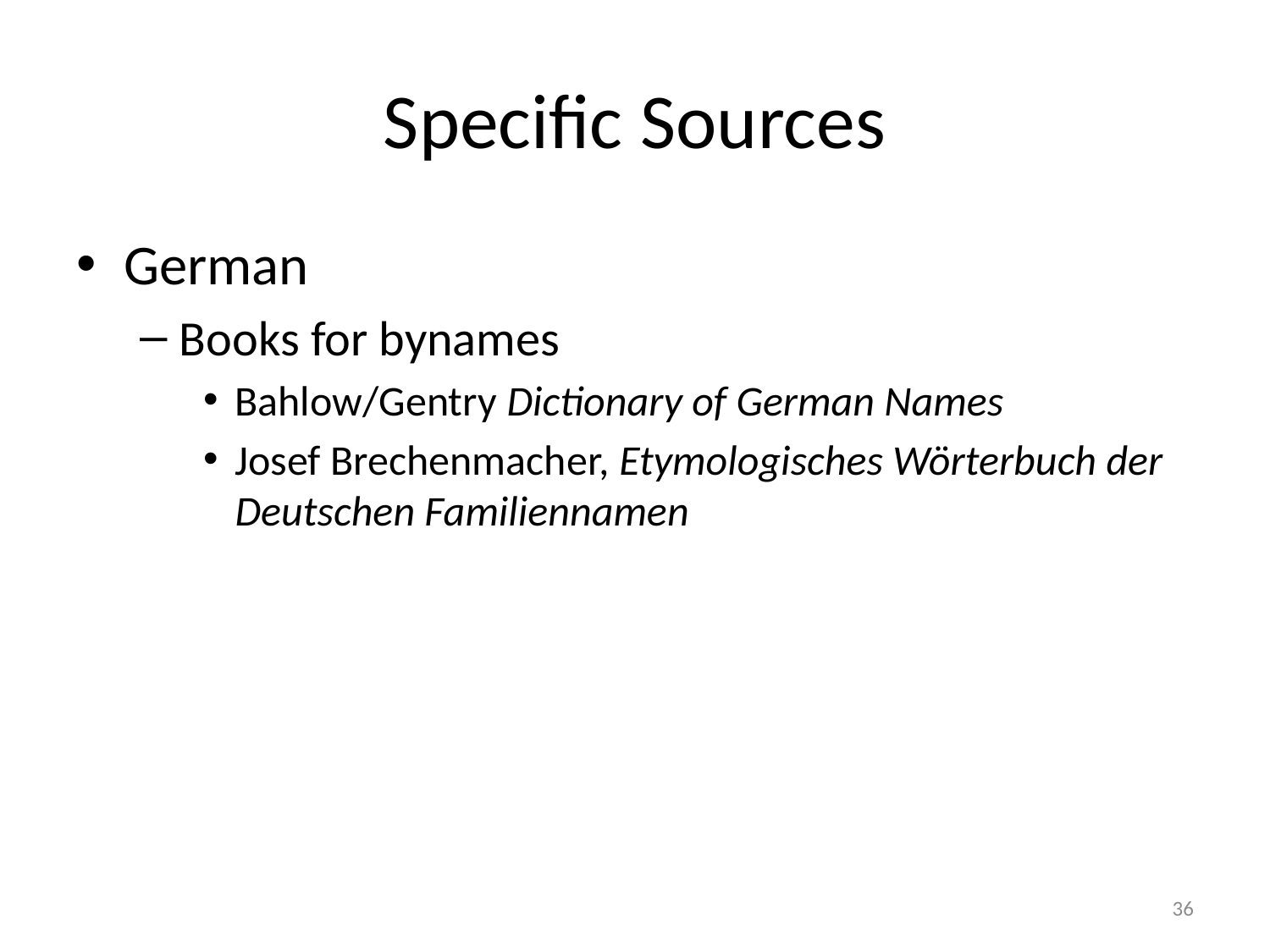

# Specific Sources
German
Books for bynames
Bahlow/Gentry Dictionary of German Names
Josef Brechenmacher, Etymologisches Wörterbuch der Deutschen Familiennamen
36